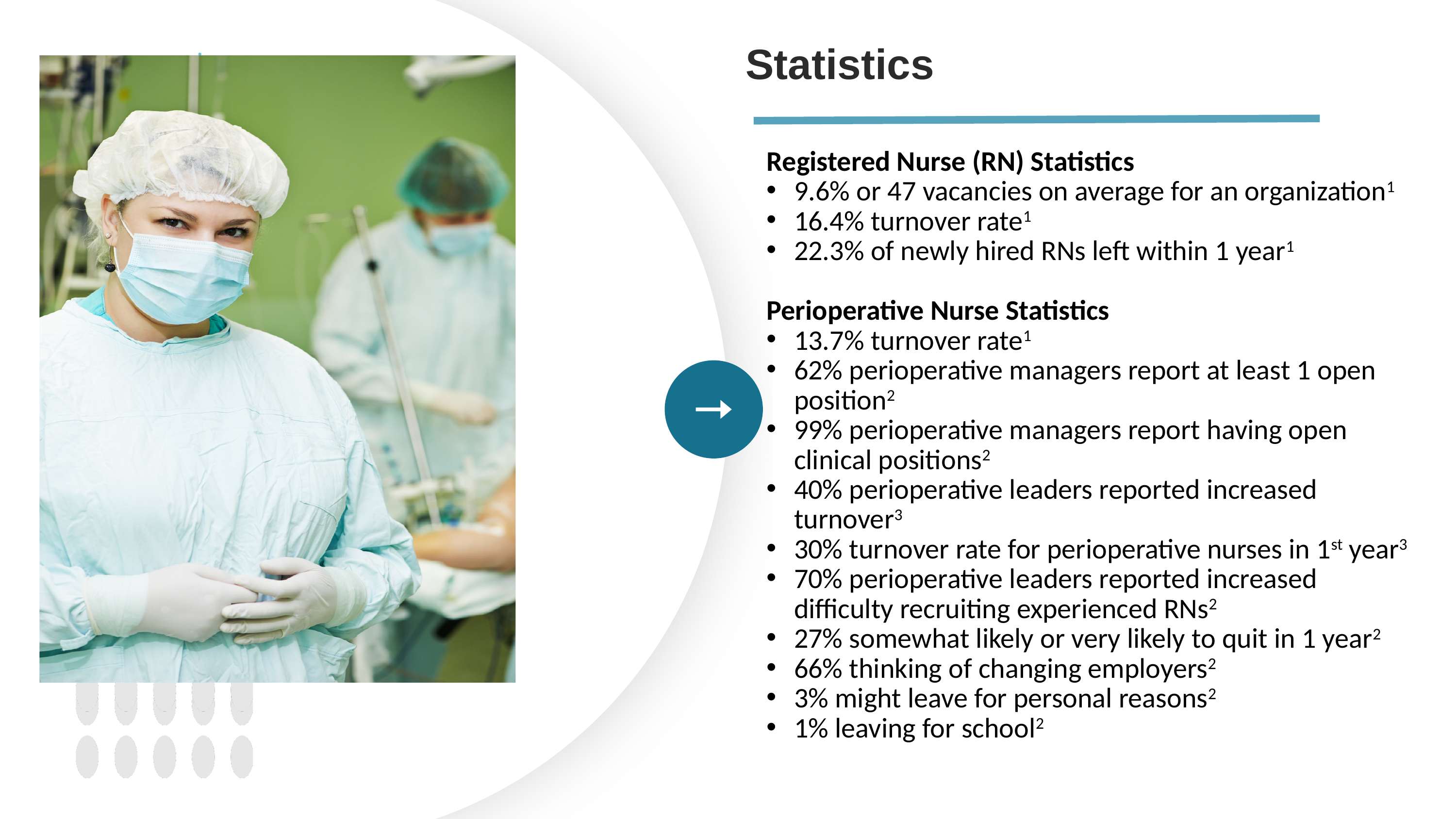

Statistics

Registered Nurse (RN) Statistics
9.6% or 47 vacancies on average for an organization1
16.4% turnover rate1
22.3% of newly hired RNs left within 1 year1

Perioperative Nurse Statistics
13.7% turnover rate1
62% perioperative managers report at least 1 open position2
99% perioperative managers report having open clinical positions2
40% perioperative leaders reported increased turnover3
30% turnover rate for perioperative nurses in 1st year3
70% perioperative leaders reported increased difficulty recruiting experienced RNs2
27% somewhat likely or very likely to quit in 1 year2
66% thinking of changing employers2
3% might leave for personal reasons2
1% leaving for school2